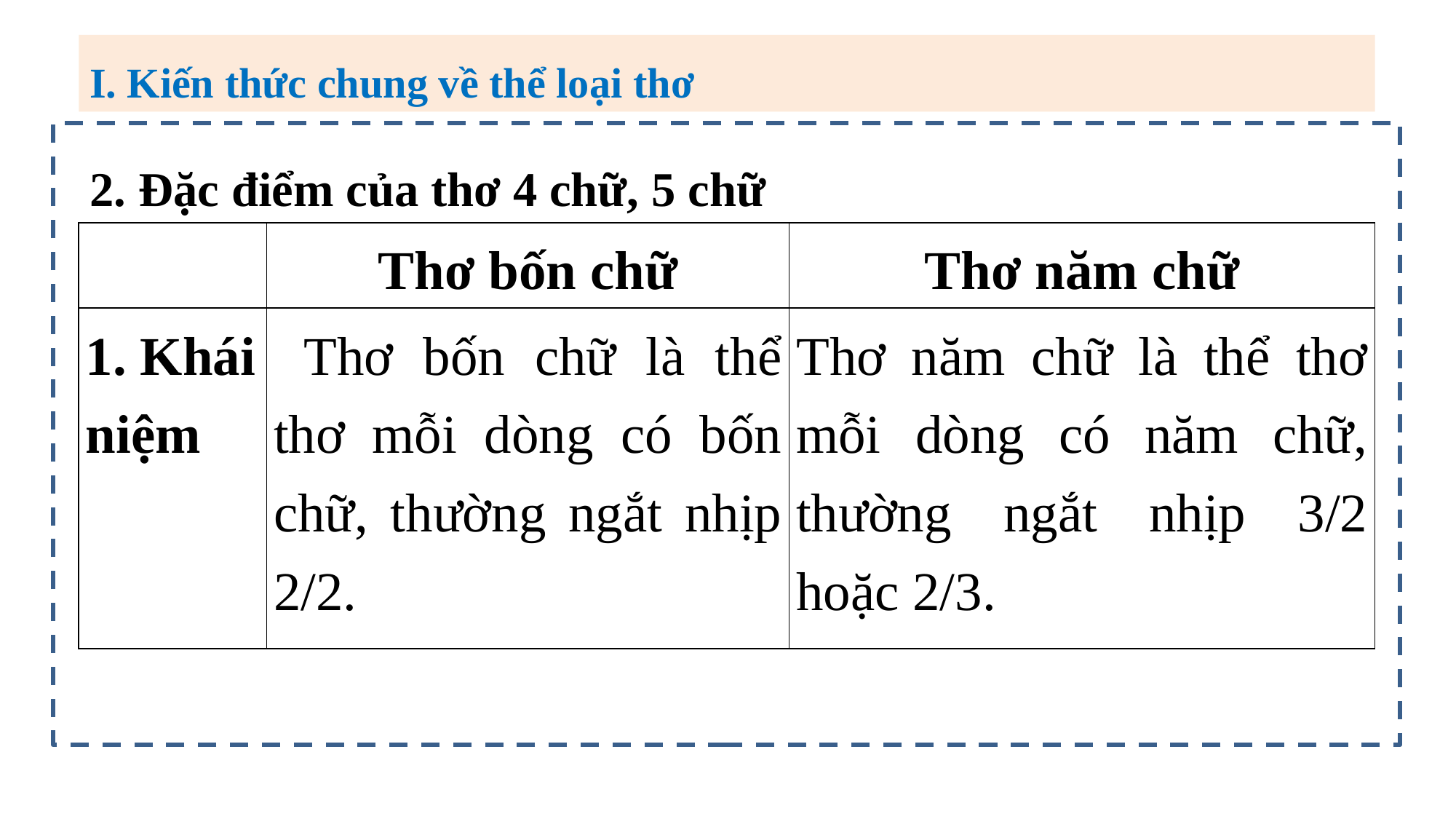

I. Kiến thức chung về thể loại thơ

2. Đặc điểm của thơ 4 chữ, 5 chữ
|  | Thơ bốn chữ | Thơ năm chữ |
| --- | --- | --- |
| 1. Khái niệm | Thơ bốn chữ là thể thơ mỗi dòng có bốn chữ, thường ngắt nhịp 2/2. | Thơ năm chữ là thể thơ mỗi dòng có năm chữ, thường ngắt nhịp 3/2 hoặc 2/3. |